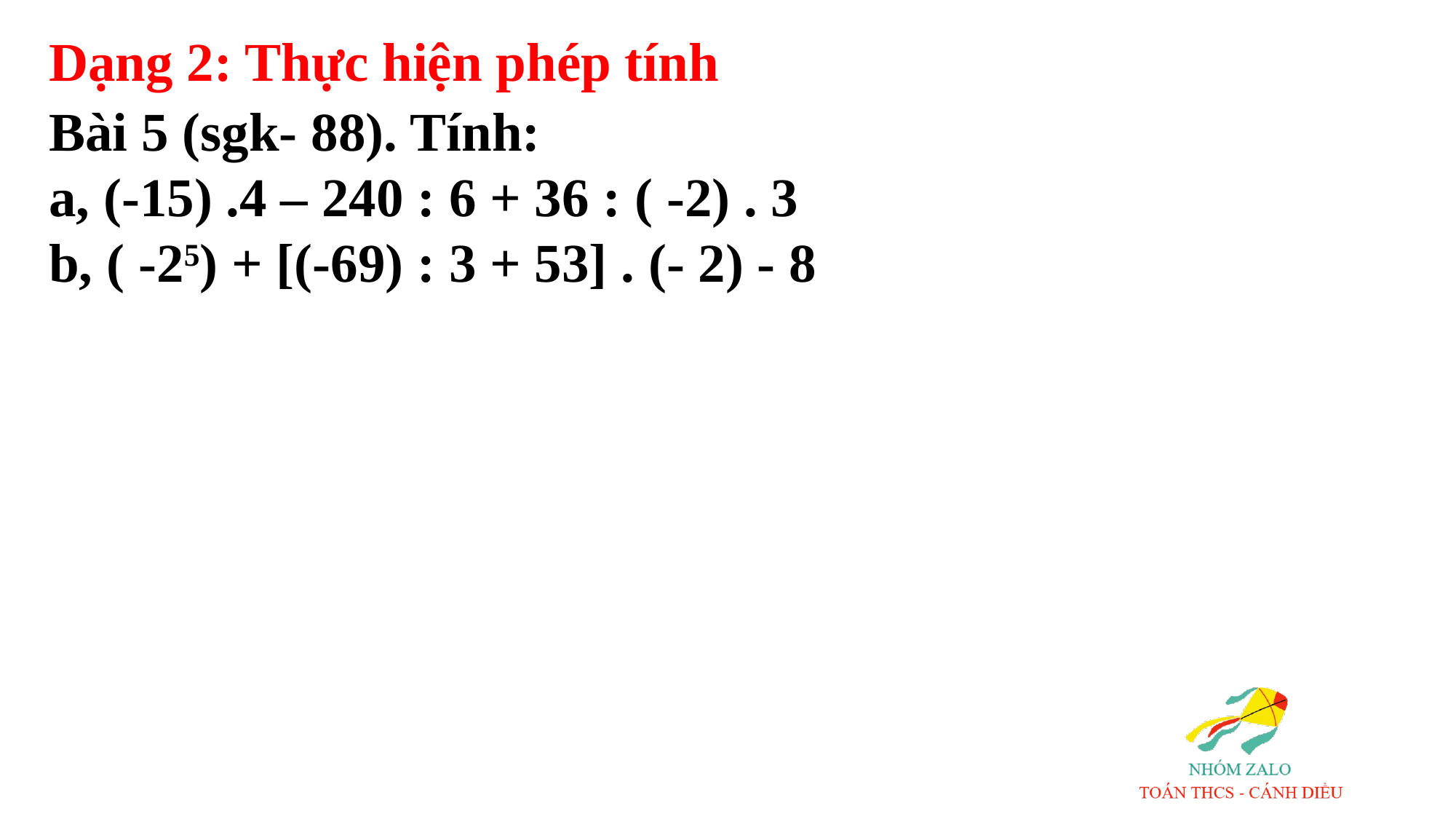

Dạng 2: Thực hiện phép tính
Bài 5 (sgk- 88). Tính:
a, (-15) .4 – 240 : 6 + 36 : ( -2) . 3
b, ( -25) + [(-69) : 3 + 53] . (- 2) - 8